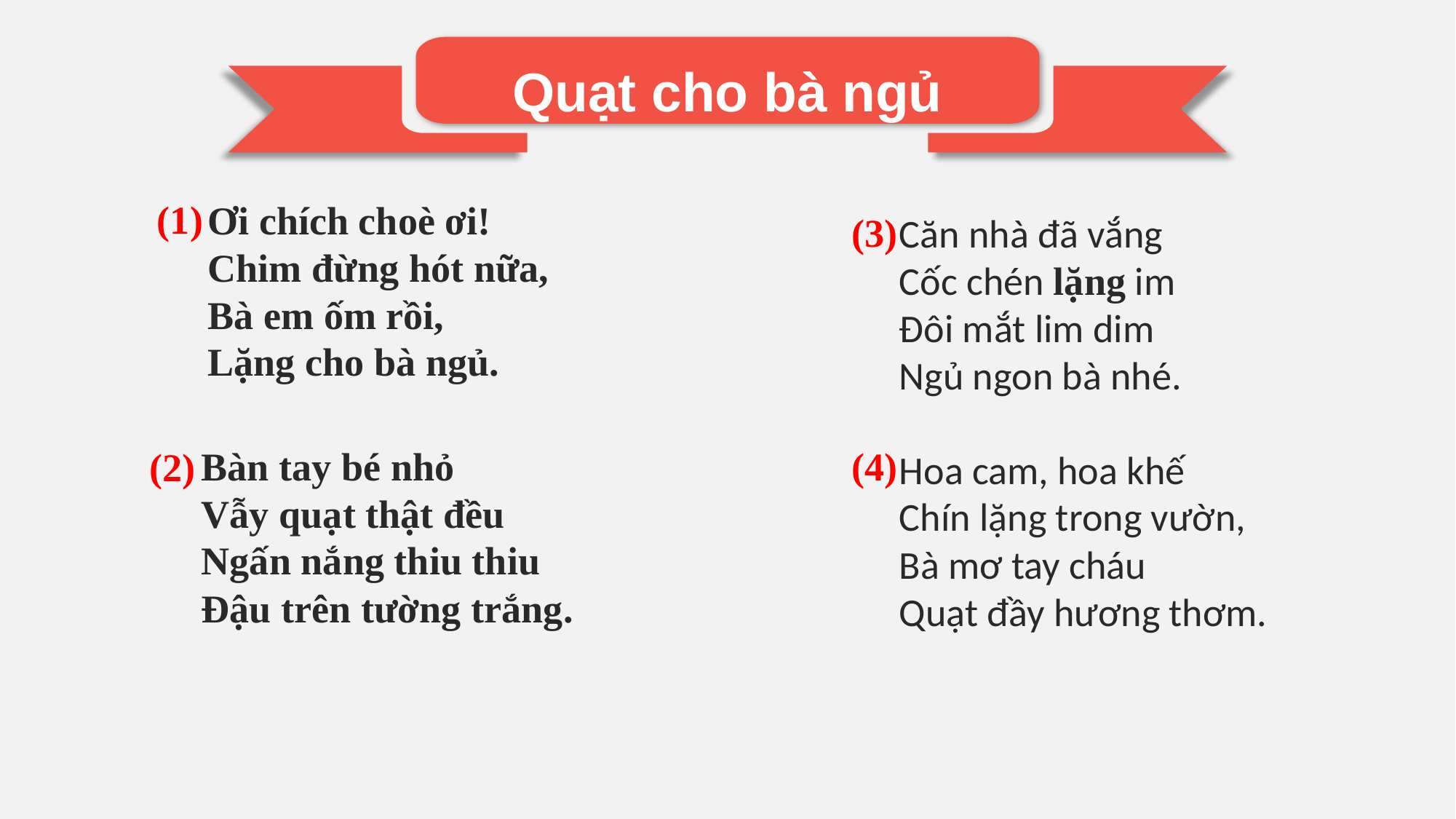

Quạt cho bà ngủ
Ơi chích choè ơi!
Chim đừng hót nữa,
Bà em ốm rồi,
Lặng cho bà ngủ.
(1)
Căn nhà đã vắng
Cốc chén lặng im
Đôi mắt lim dim
Ngủ ngon bà nhé.
Hoa cam, hoa khế
Chín lặng trong vườn,
Bà mơ tay cháu 
Quạt đầy hương thơm.
(3)
Bàn tay bé nhỏ
Vẫy quạt thật đều
Ngấn nắng thiu thiu
Đậu trên tường trắng.
(4)
(2)